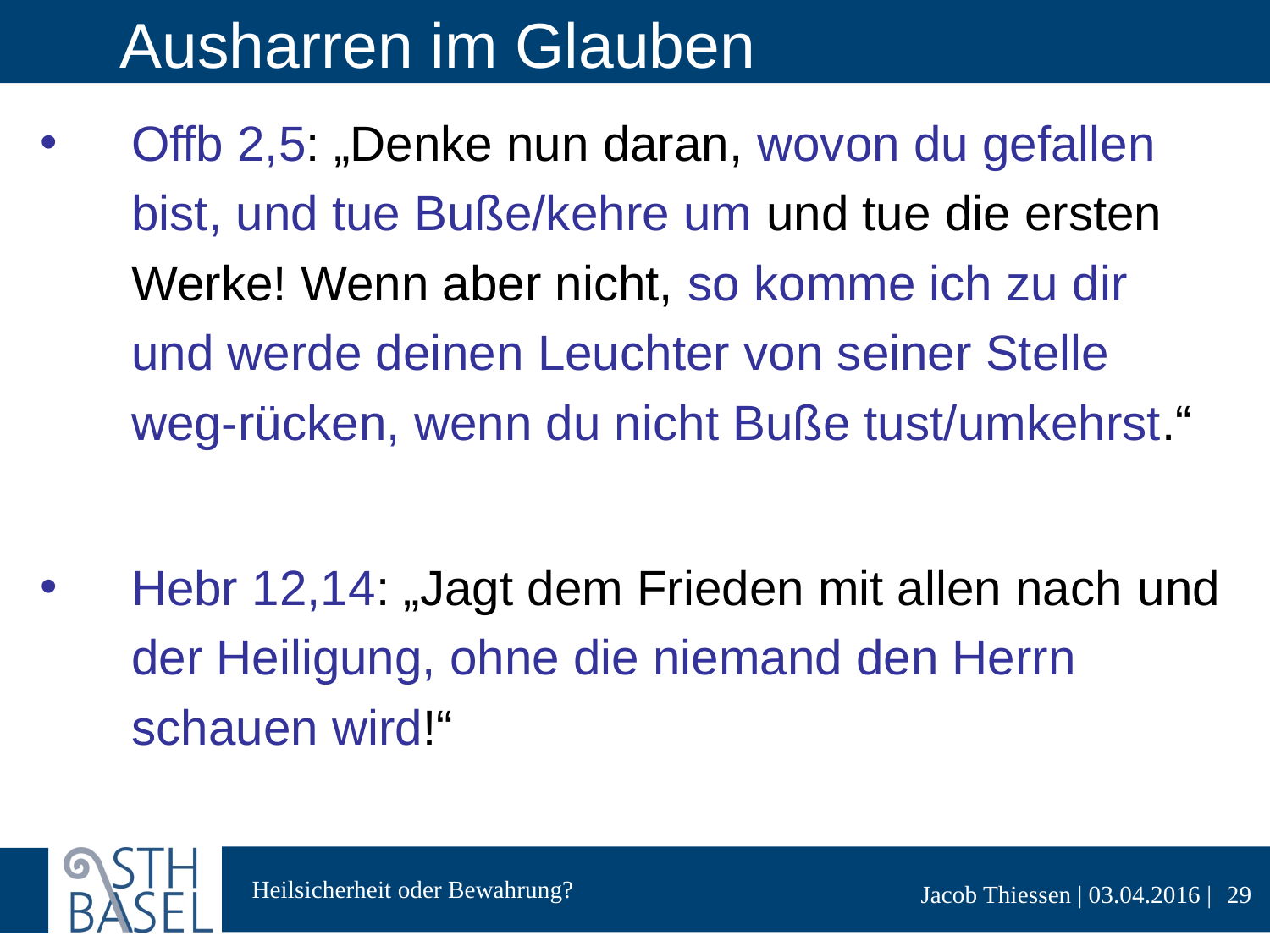

# Ausharren im Glauben
Offb 2,5: „Denke nun daran, wovon du gefallen bist, und tue Buße/kehre um und tue die ersten Werke! Wenn aber nicht, so komme ich zu dir und werde deinen Leuchter von seiner Stelle weg-rücken, wenn du nicht Buße tust/umkehrst.“
Hebr 12,14: „Jagt dem Frieden mit allen nach und der Heiligung, ohne die niemand den Herrn schauen wird!“
29